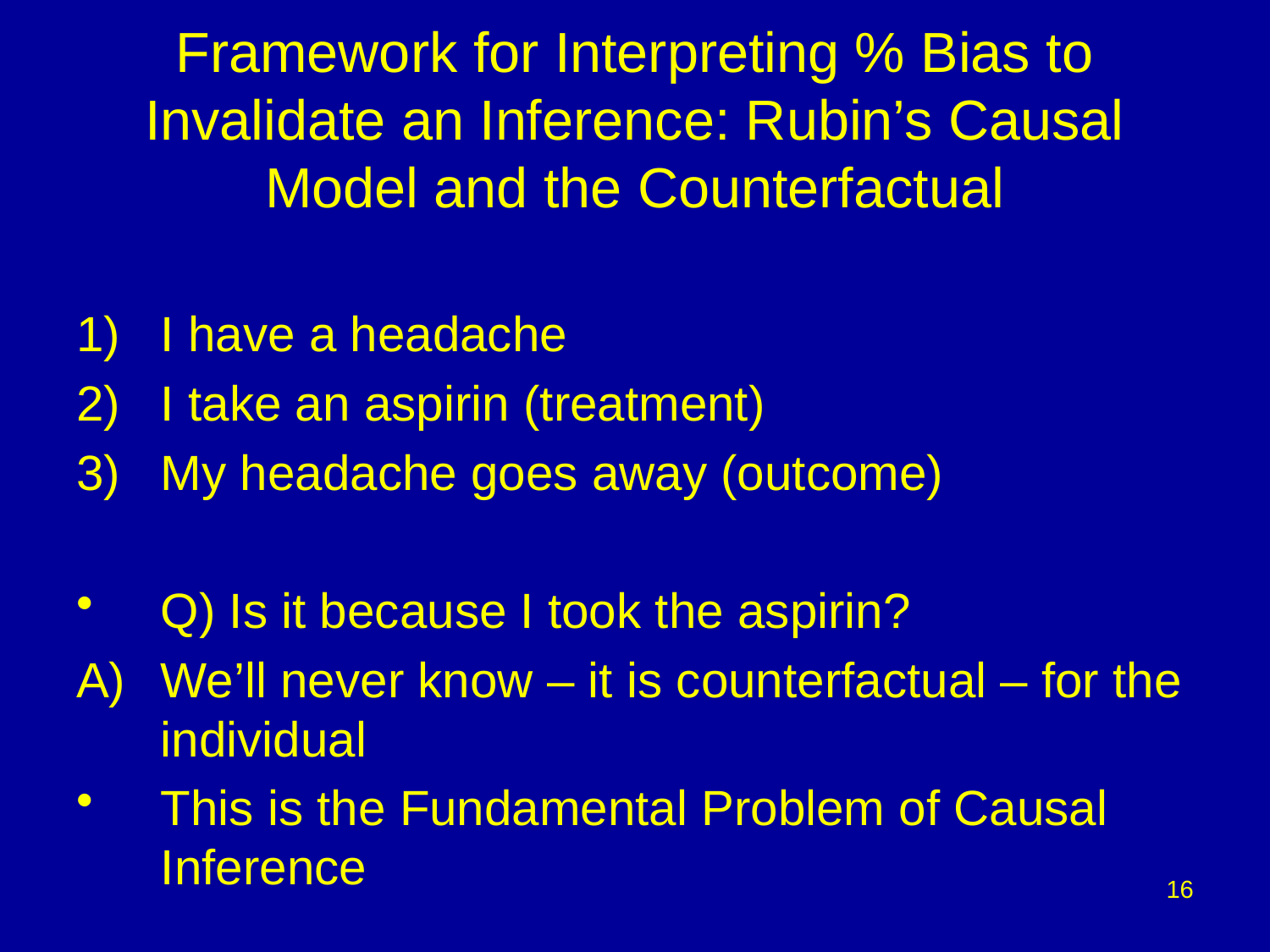

# Framework for Interpreting % Bias to Invalidate an Inference: Rubin’s Causal Model and the Counterfactual
I have a headache
I take an aspirin (treatment)
My headache goes away (outcome)

Q) Is it because I took the aspirin?
We’ll never know – it is counterfactual – for the individual
This is the Fundamental Problem of Causal Inference
16